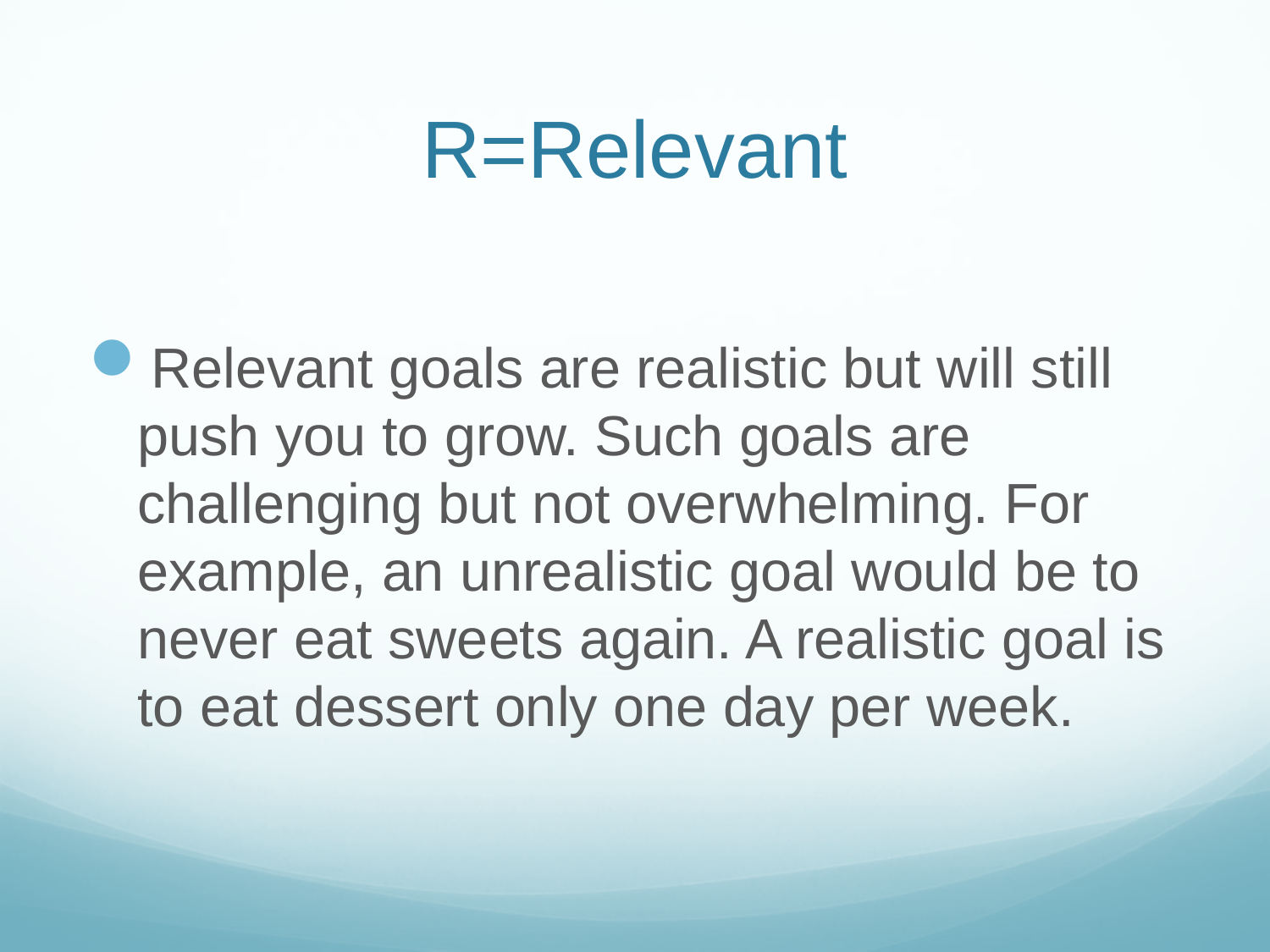

# R=Relevant

Relevant goals are realistic but will still push you to grow. Such goals are challenging but not overwhelming. For example, an unrealistic goal would be to never eat sweets again. A realistic goal is to eat dessert only one day per week.